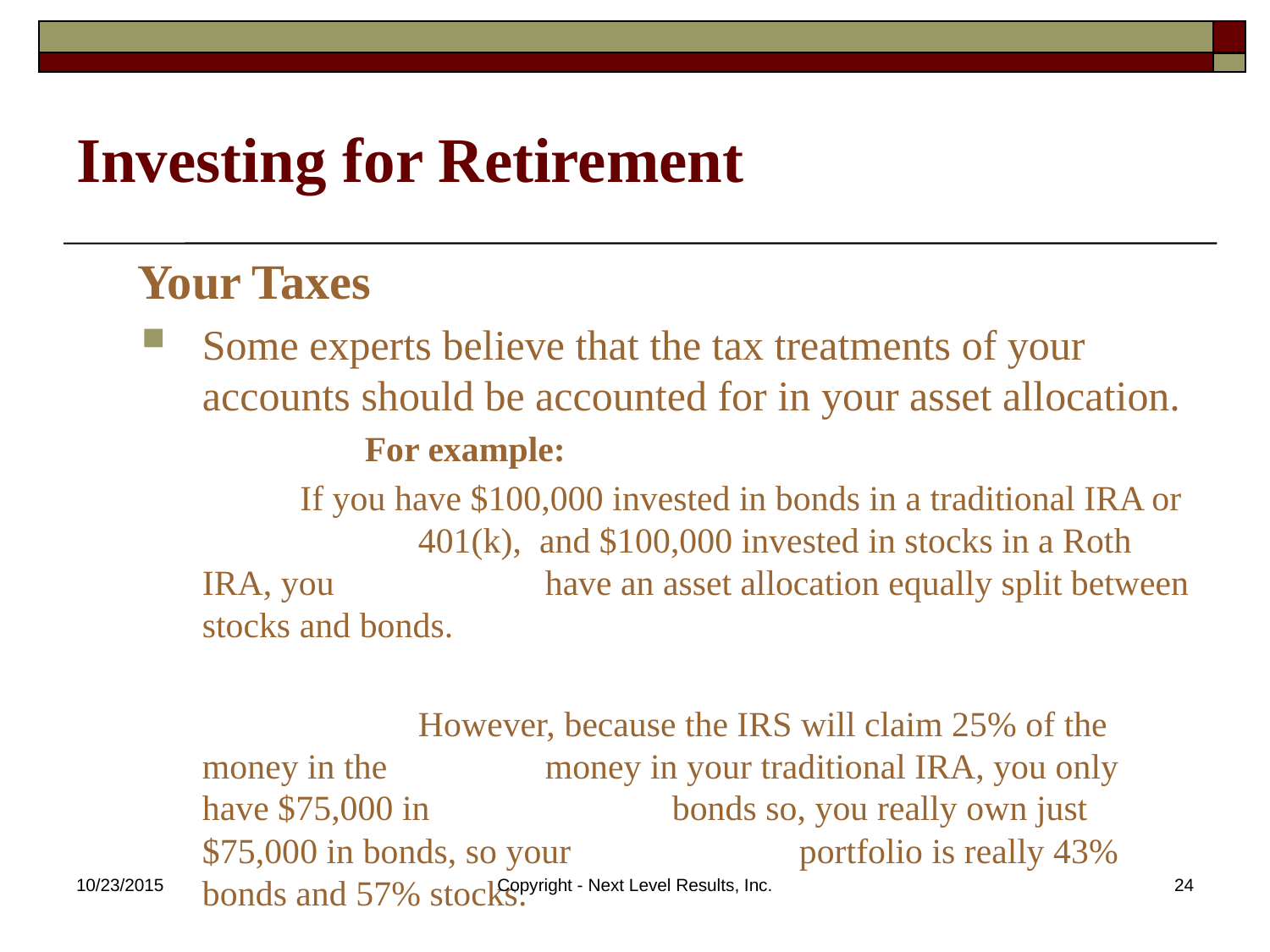

# Investing for Retirement
     Your Taxes
Some experts believe that the tax treatments of your accounts should be accounted for in your asset allocation.
	    For example:
           If you have $100,000 invested in bonds in a traditional IRA or 	          401(k),  and $100,000 invested in stocks in a Roth IRA, you          	          have an asset allocation equally split between stocks and bonds.

	          However, because the IRS will claim 25% of the money in the 	          money in your traditional IRA, you only have $75,000 in   	          bonds so, you really own just $75,000 in bonds, so your 	        	          portfolio is really 43% bonds and 57% stocks.

10/23/2015
Copyright - Next Level Results, Inc.
24